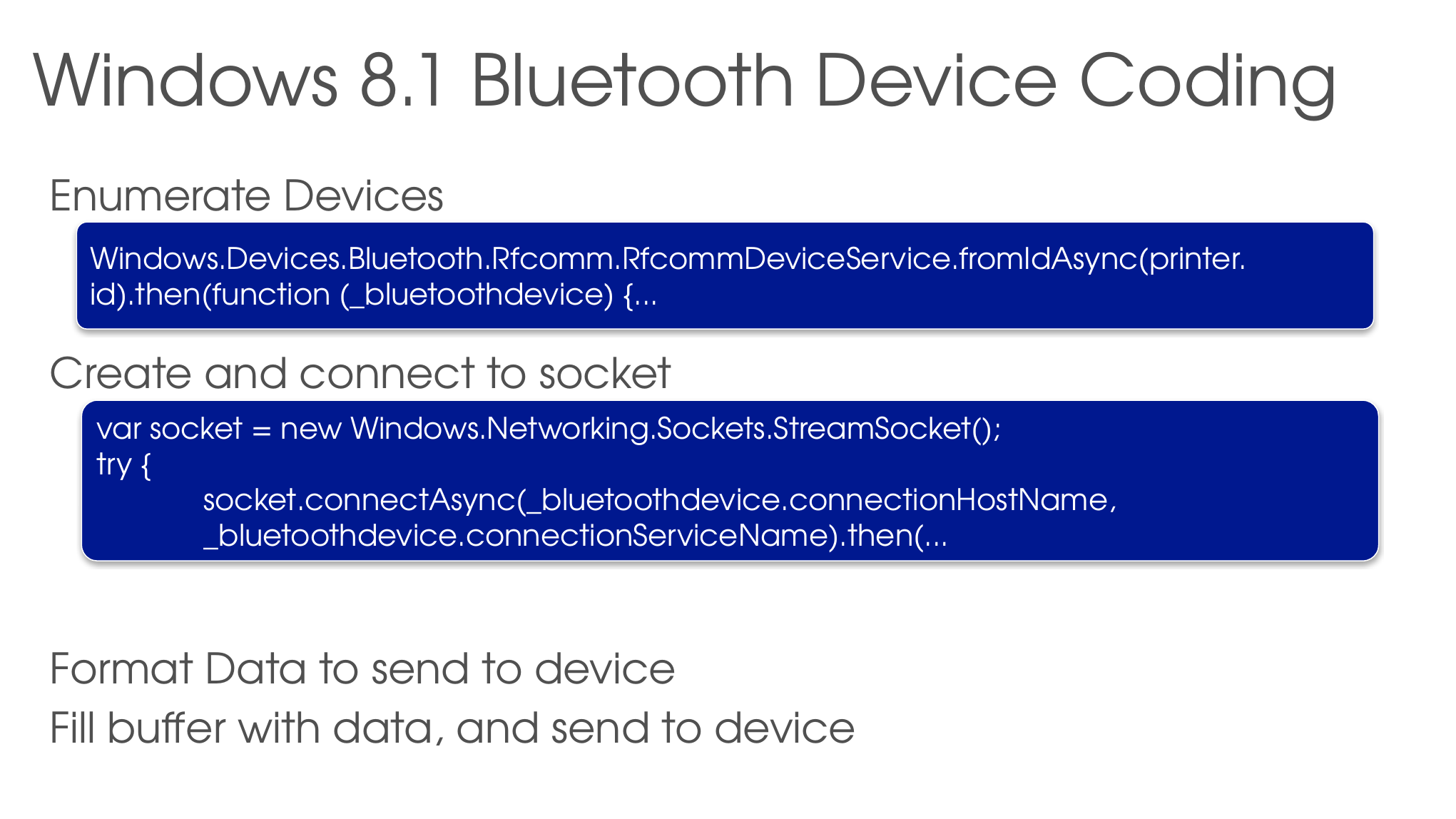

# Windows 8.1 Bluetooth Device Coding
Enumerate Devices

Create and connect to socket

Format Data to send to device
Fill buffer with data, and send to device
Windows.Devices.Bluetooth.Rfcomm.RfcommDeviceService.fromIdAsync(printer.	id).then(function (_bluetoothdevice) {...
var socket = new Windows.Networking.Sockets.StreamSocket();
try {
	socket.connectAsync(_bluetoothdevice.connectionHostName,
	_bluetoothdevice.connectionServiceName).then(...